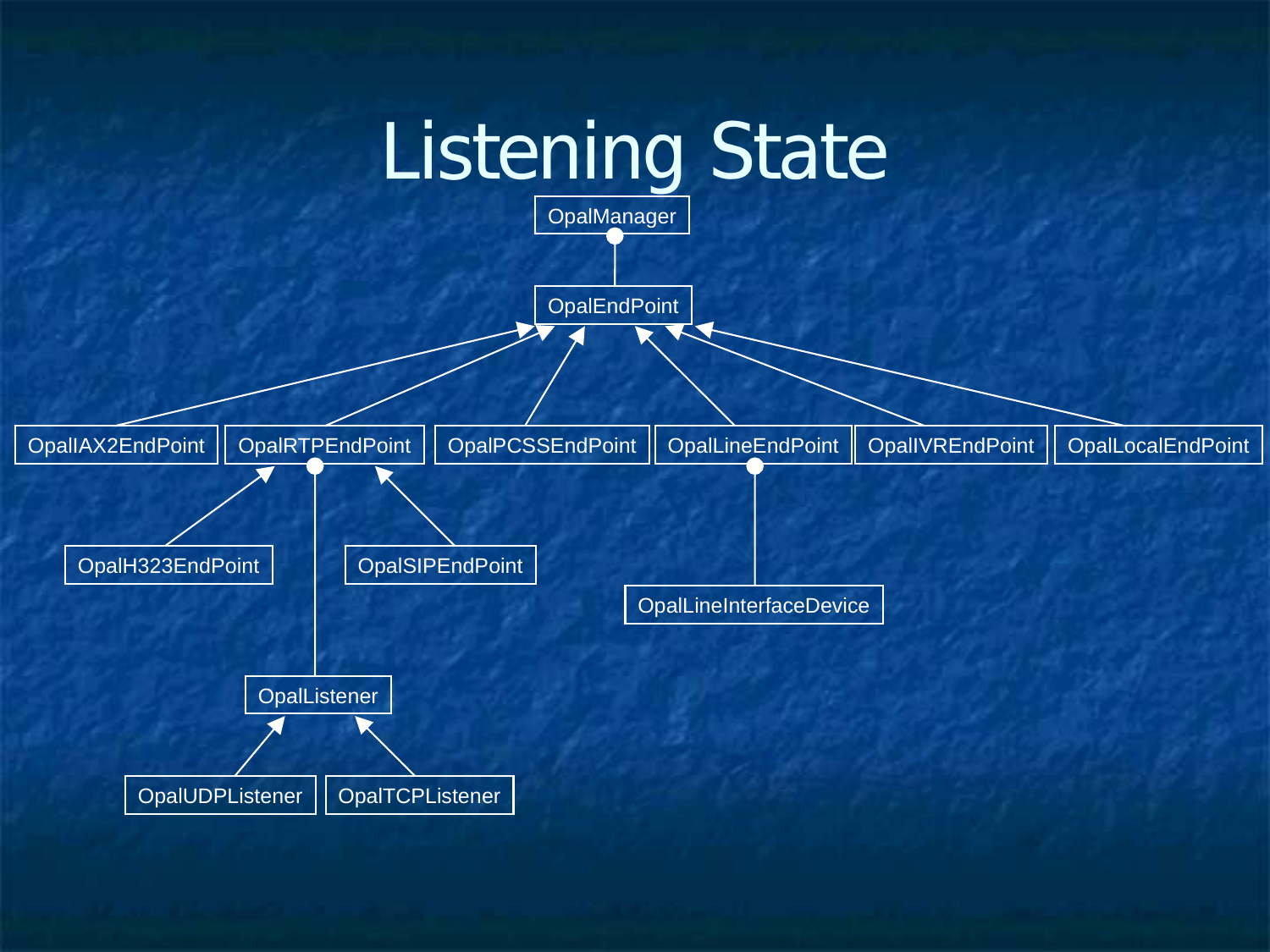

# Listening State
OpalManager

OpalEndPoint

OpalIAX2EndPoint
OpalRTPEndPoint
OpalPCSSEndPoint
OpalLineEndPoint
OpalIVREndPoint
OpalLocalEndPoint

OpalH323EndPoint
OpalSIPEndPoint
OpalLineInterfaceDevice
OpalListener

OpalUDPListener
OpalTCPListener